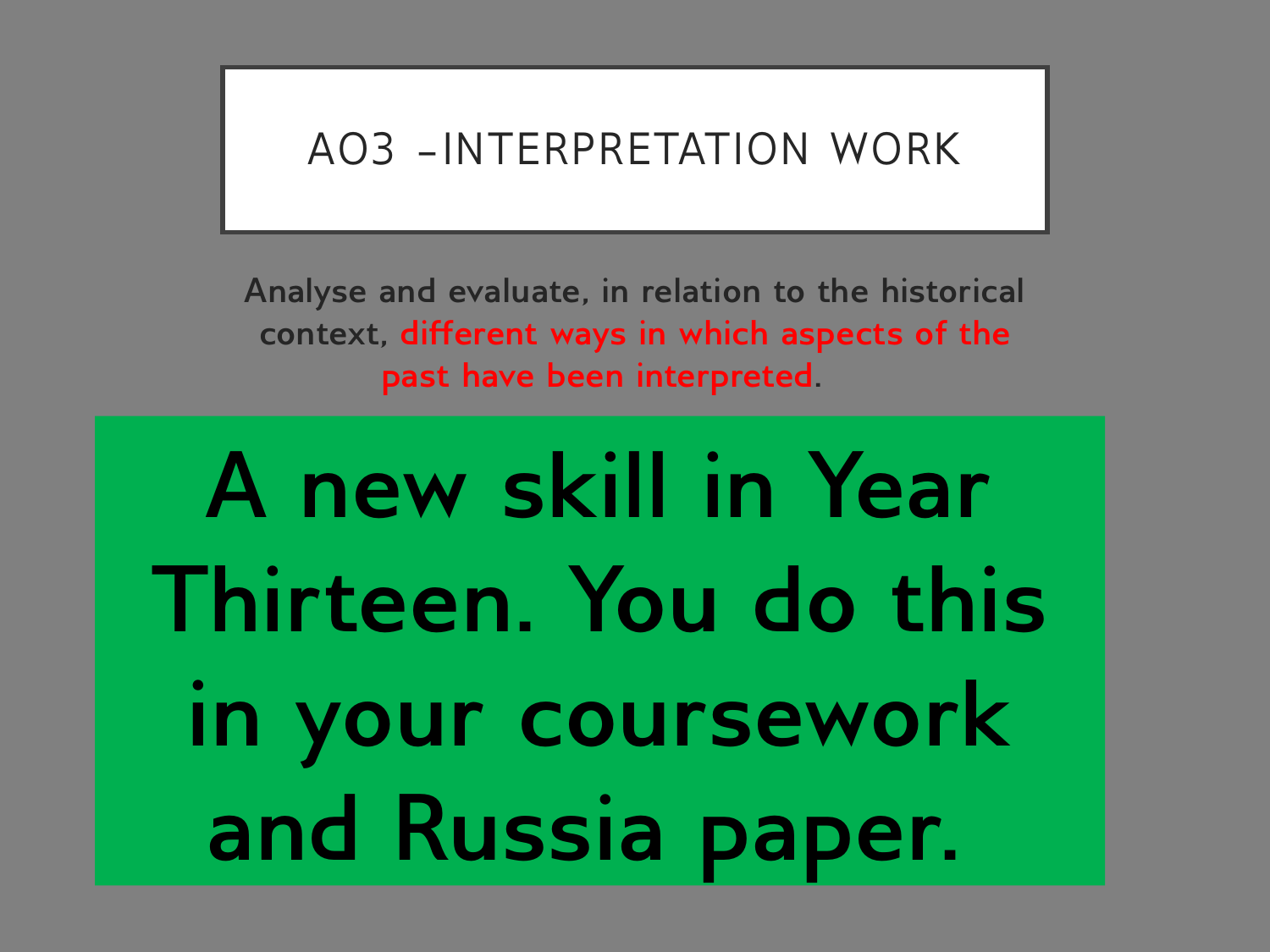

# AO3 –Interpretation work
Analyse and evaluate, in relation to the historical context, different ways in which aspects of the past have been interpreted.

A new skill in Year Thirteen. You do this in your coursework and Russia paper.